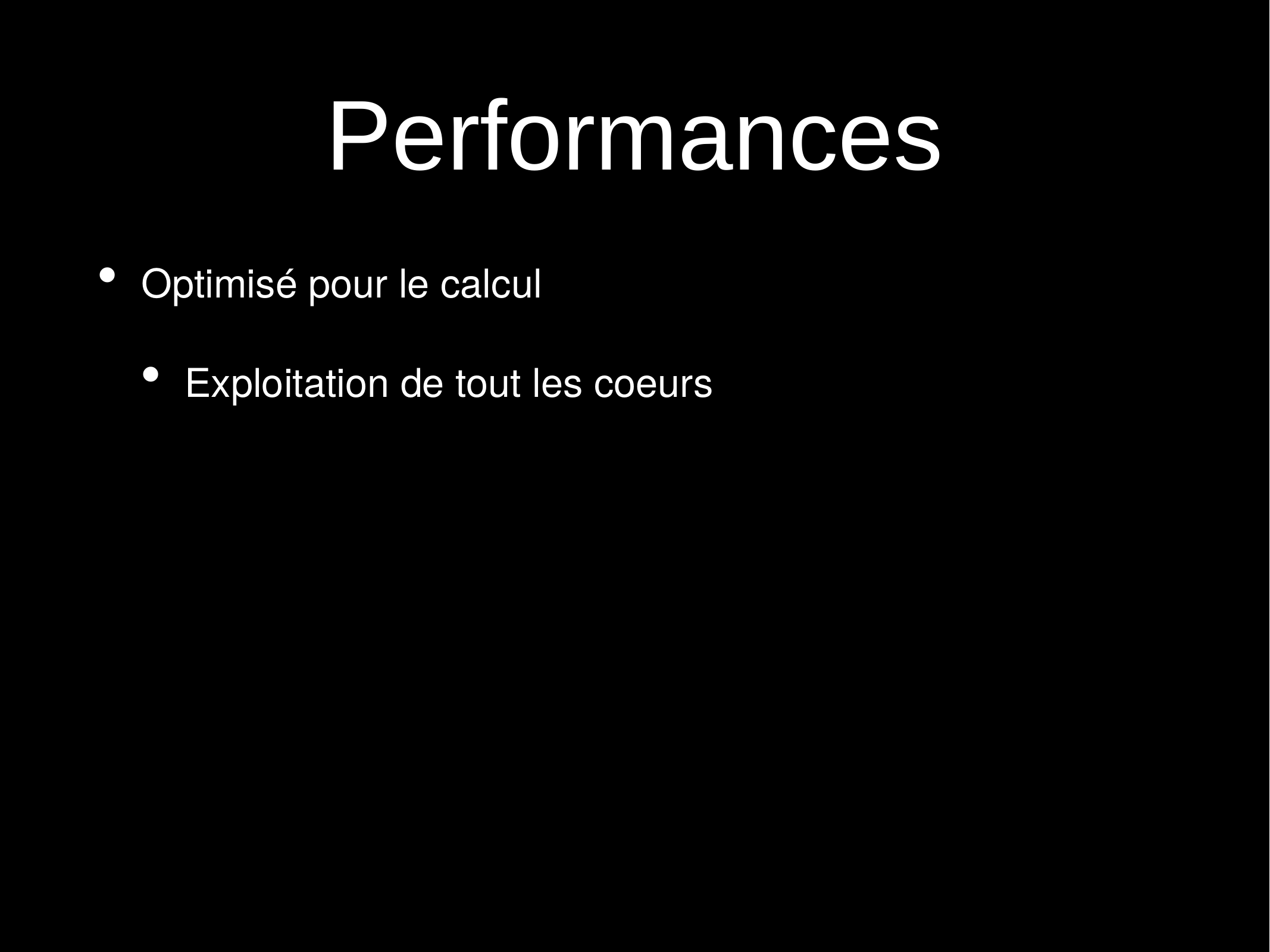

# Performances
Optimisé pour le calcul
Exploitation de tout les coeurs